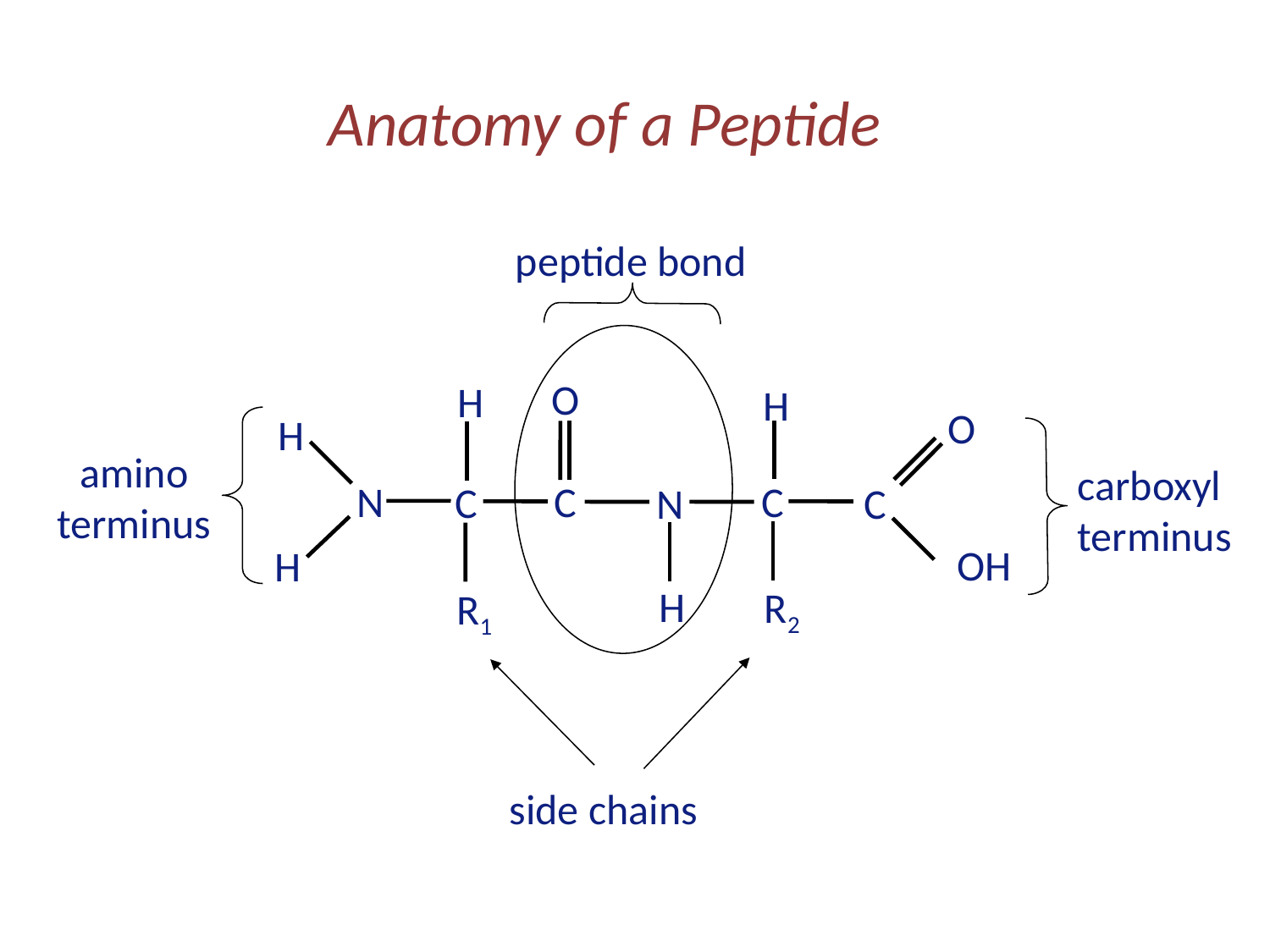

Anatomy of a Peptide

peptide bond

O
H
H
O
H

amino
terminus

carboxyl
terminus
N
C
C
C
N
C

OH
H
H
R2
R1

side chains